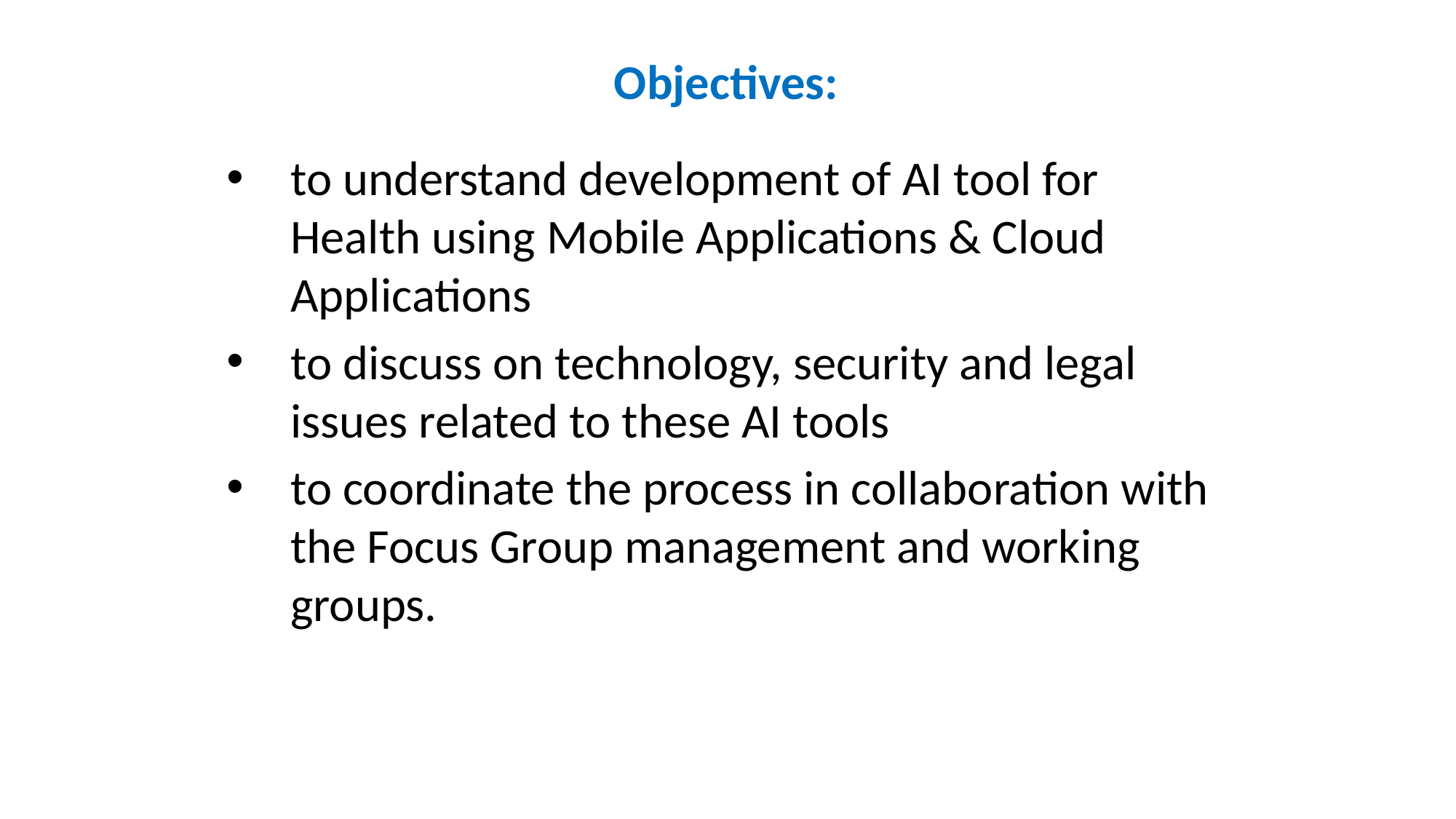

Objectives:

to understand development of AI tool for Health using Mobile Applications & Cloud Applications
to discuss on technology, security and legal issues related to these AI tools
to coordinate the process in collaboration with the Focus Group management and working groups.
3